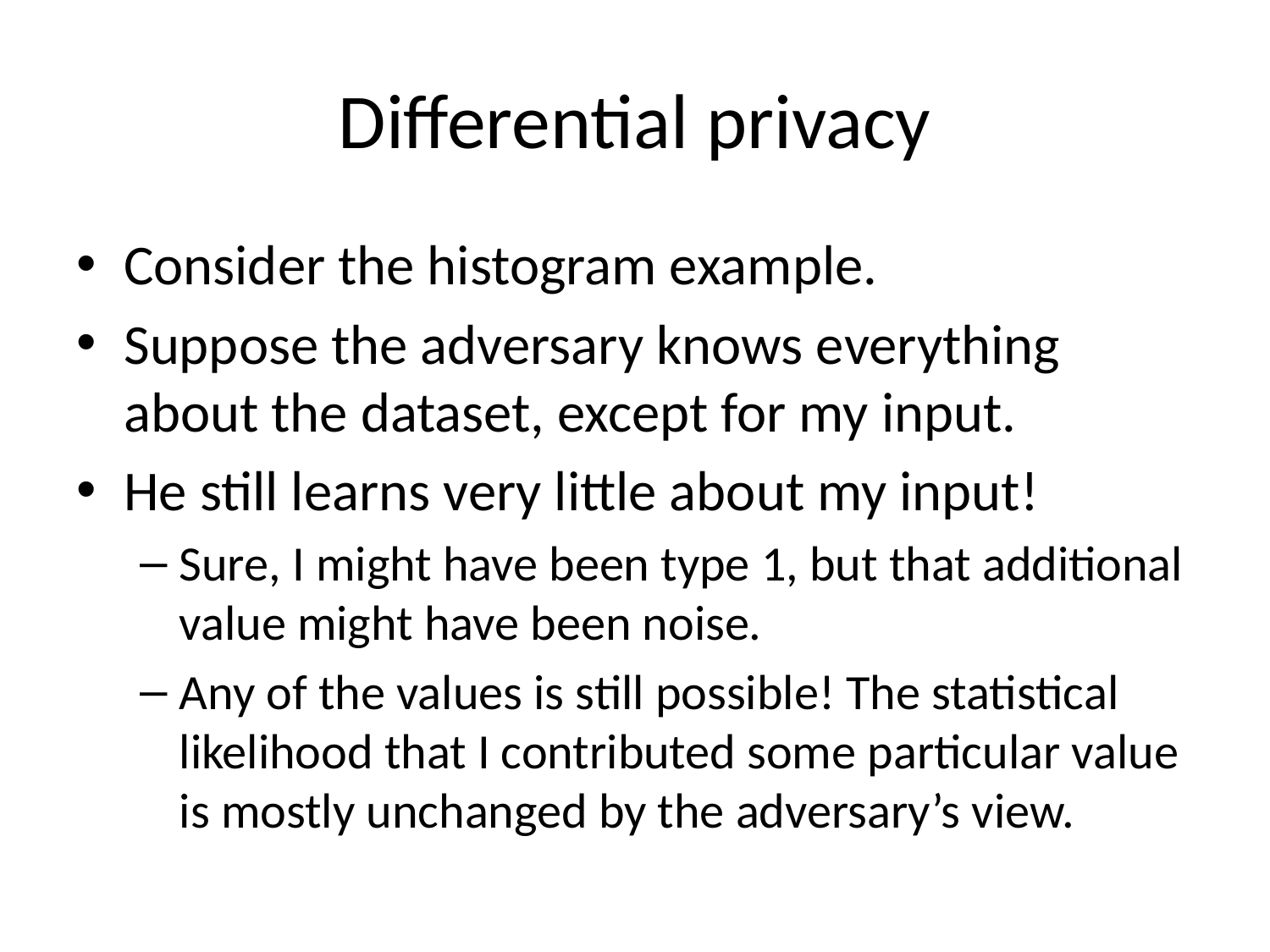

# Differential privacy
Consider the histogram example.
Suppose the adversary knows everything about the dataset, except for my input.
He still learns very little about my input!
Sure, I might have been type 1, but that additional value might have been noise.
Any of the values is still possible! The statistical likelihood that I contributed some particular value is mostly unchanged by the adversary’s view.